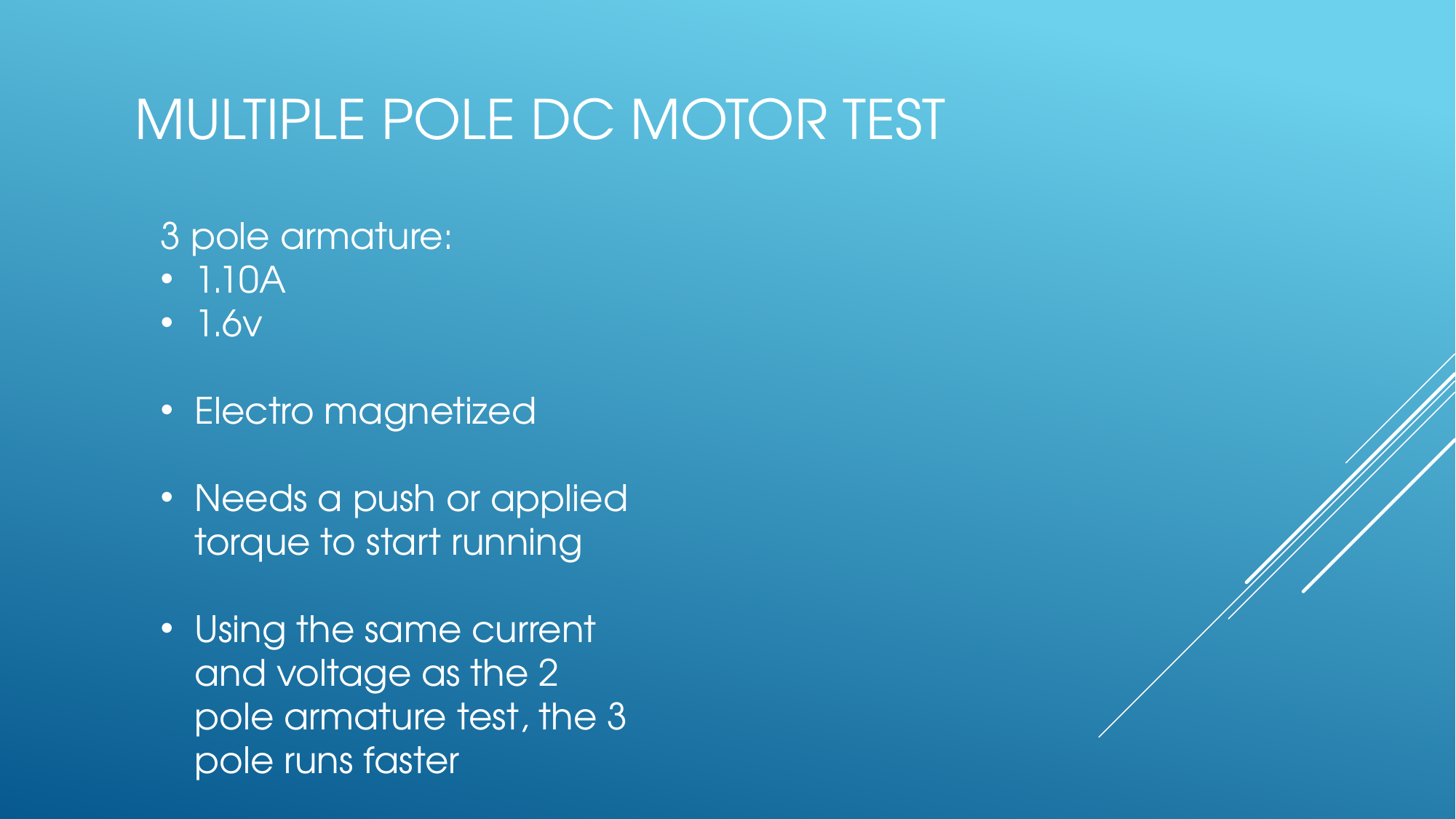

# multiple pole dc motor test
3 pole armature:
1.10A
1.6v

Electro magnetized

Needs a push or applied torque to start running

Using the same current and voltage as the 2 pole armature test, the 3 pole runs faster